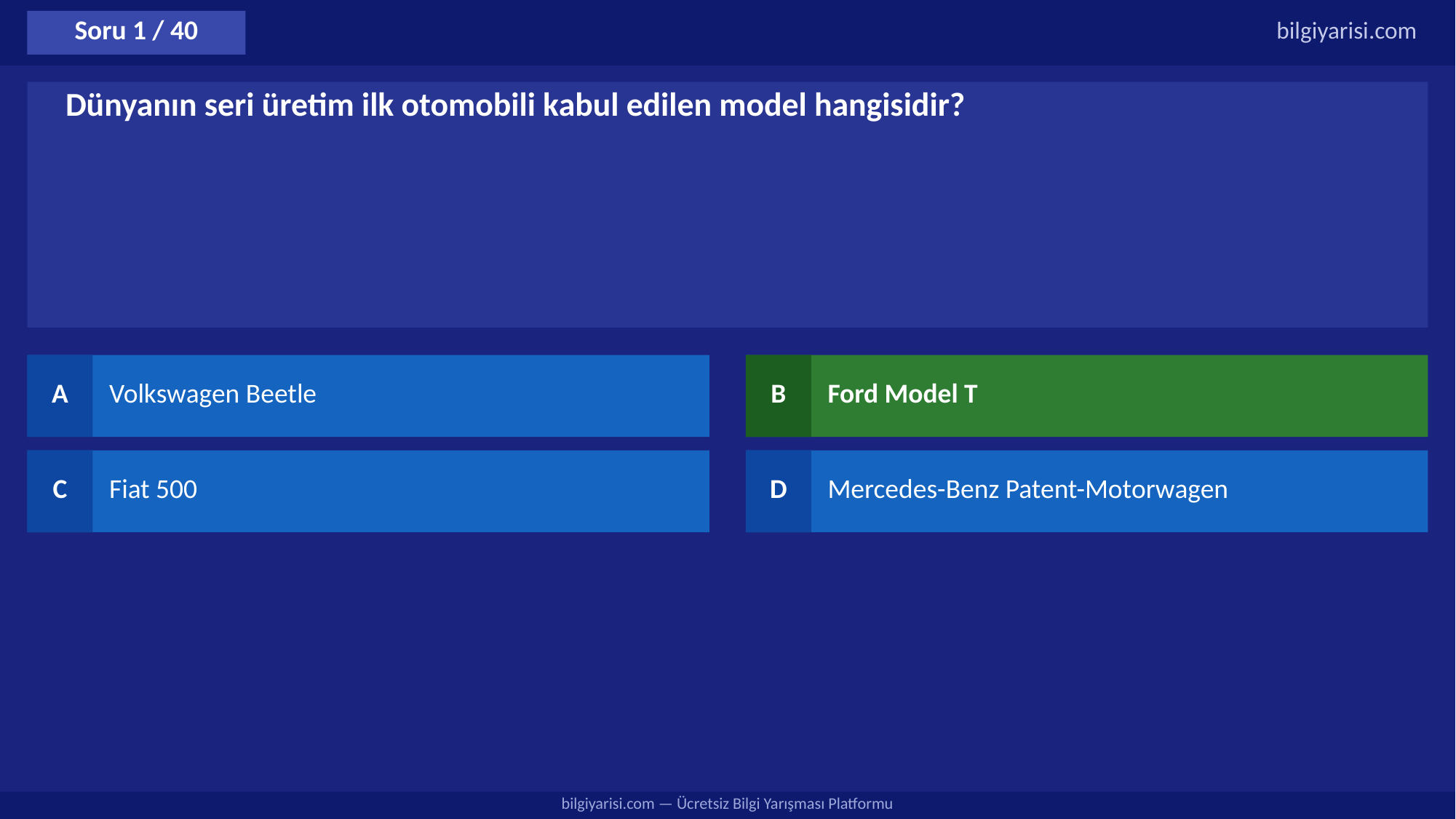

Soru 1 / 40
bilgiyarisi.com

Dünyanın seri üretim ilk otomobili kabul edilen model hangisidir?

A
Volkswagen Beetle

B
Ford Model T

C
Fiat 500

D
Mercedes-Benz Patent-Motorwagen
bilgiyarisi.com — Ücretsiz Bilgi Yarışması Platformu